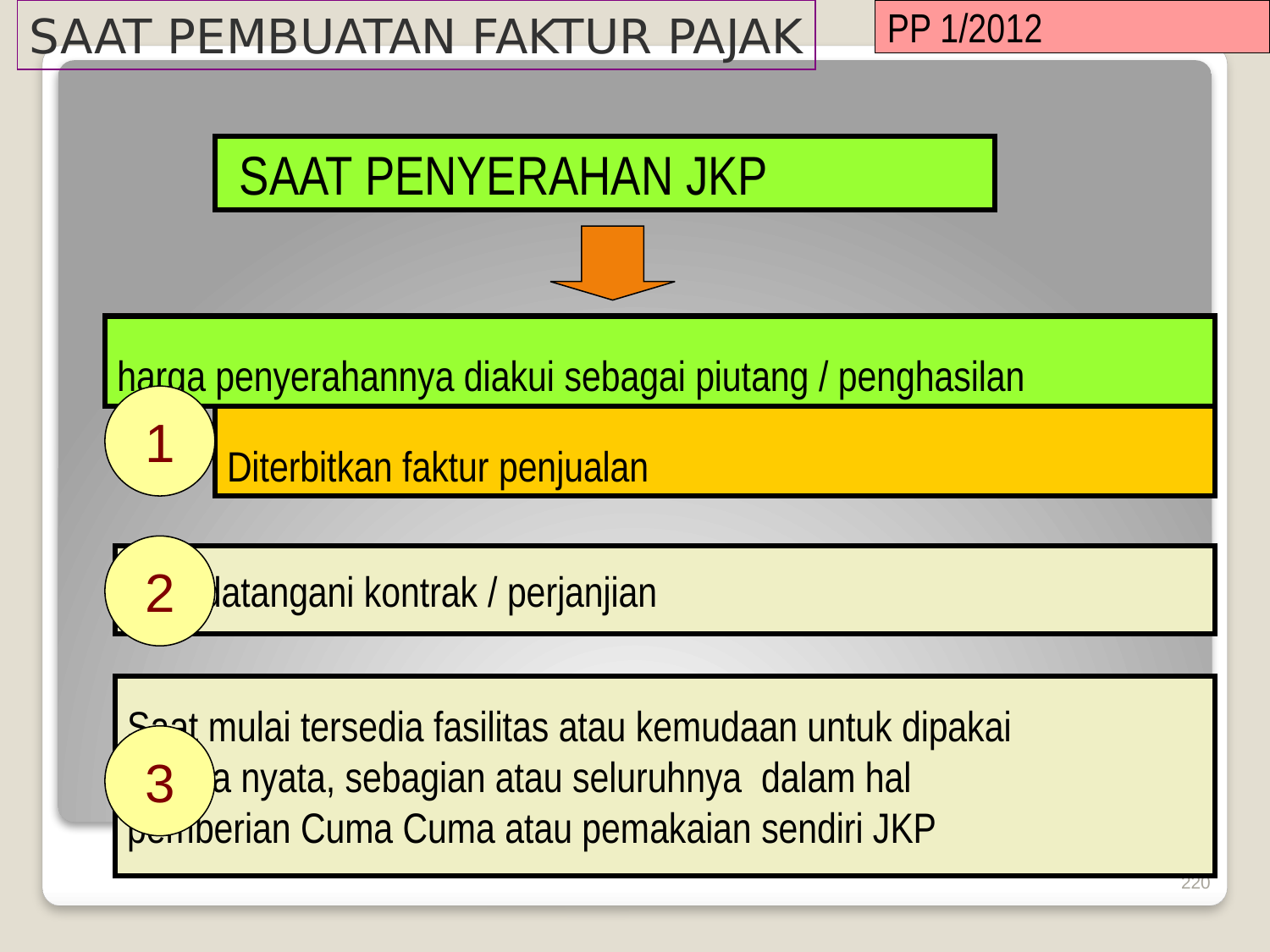

SAAT PEMBUATAN FAKTUR PAJAK
PP 1/2012
 SAAT PENYERAHAN JKP

harga penyerahannya diakui sebagai piutang / penghasilan
1

Diterbitkan faktur penjualan
2
ditandatangani kontrak / perjanjian
Saat mulai tersedia fasilitas atau kemudaan untuk dipakai
secara nyata, sebagian atau seluruhnya  dalam hal
pemberian Cuma Cuma atau pemakaian sendiri JKP
3
220